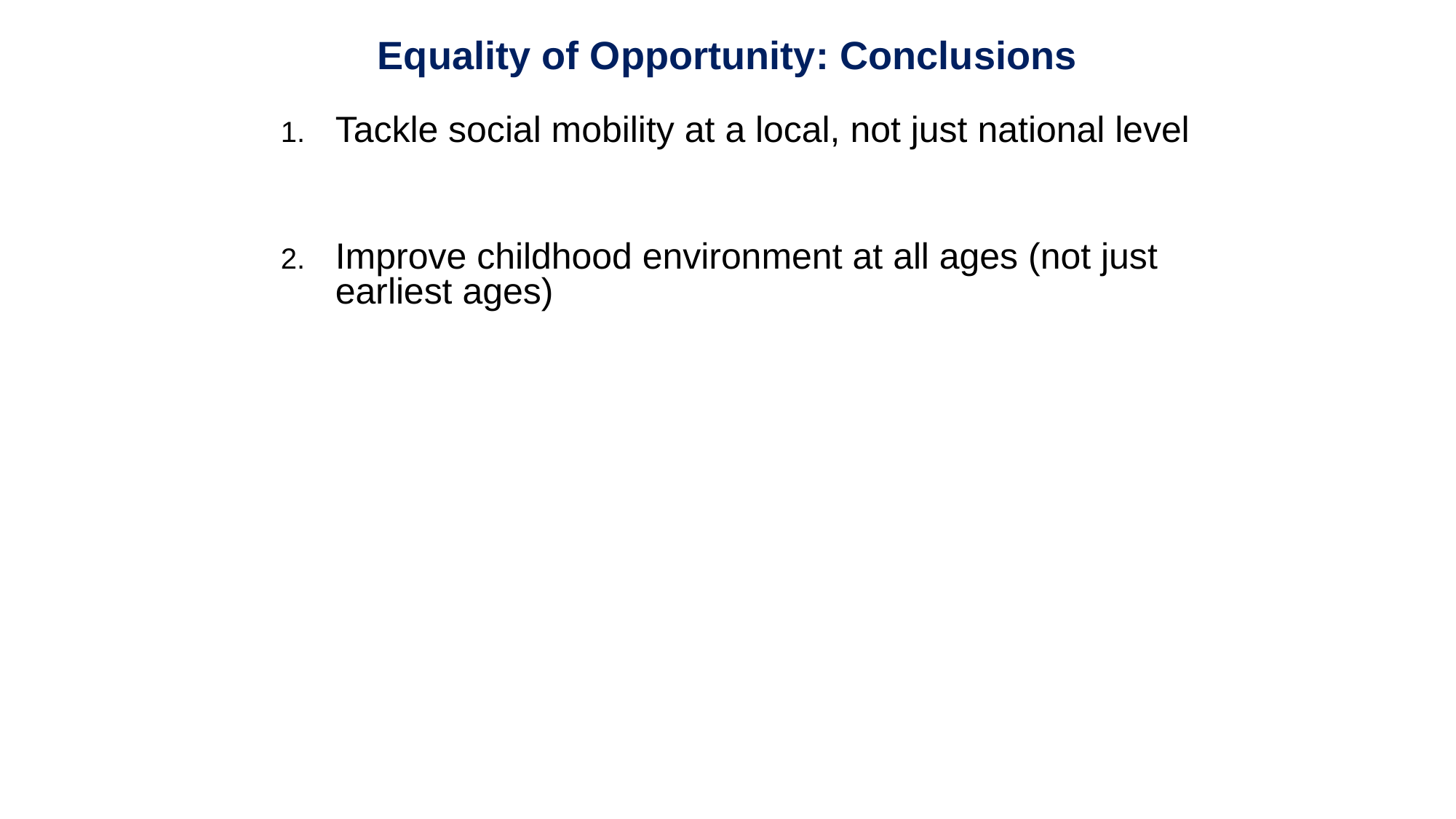

Equality of Opportunity: Conclusions
Tackle social mobility at a local, not just national level

Improve childhood environment at all ages (not just earliest ages)